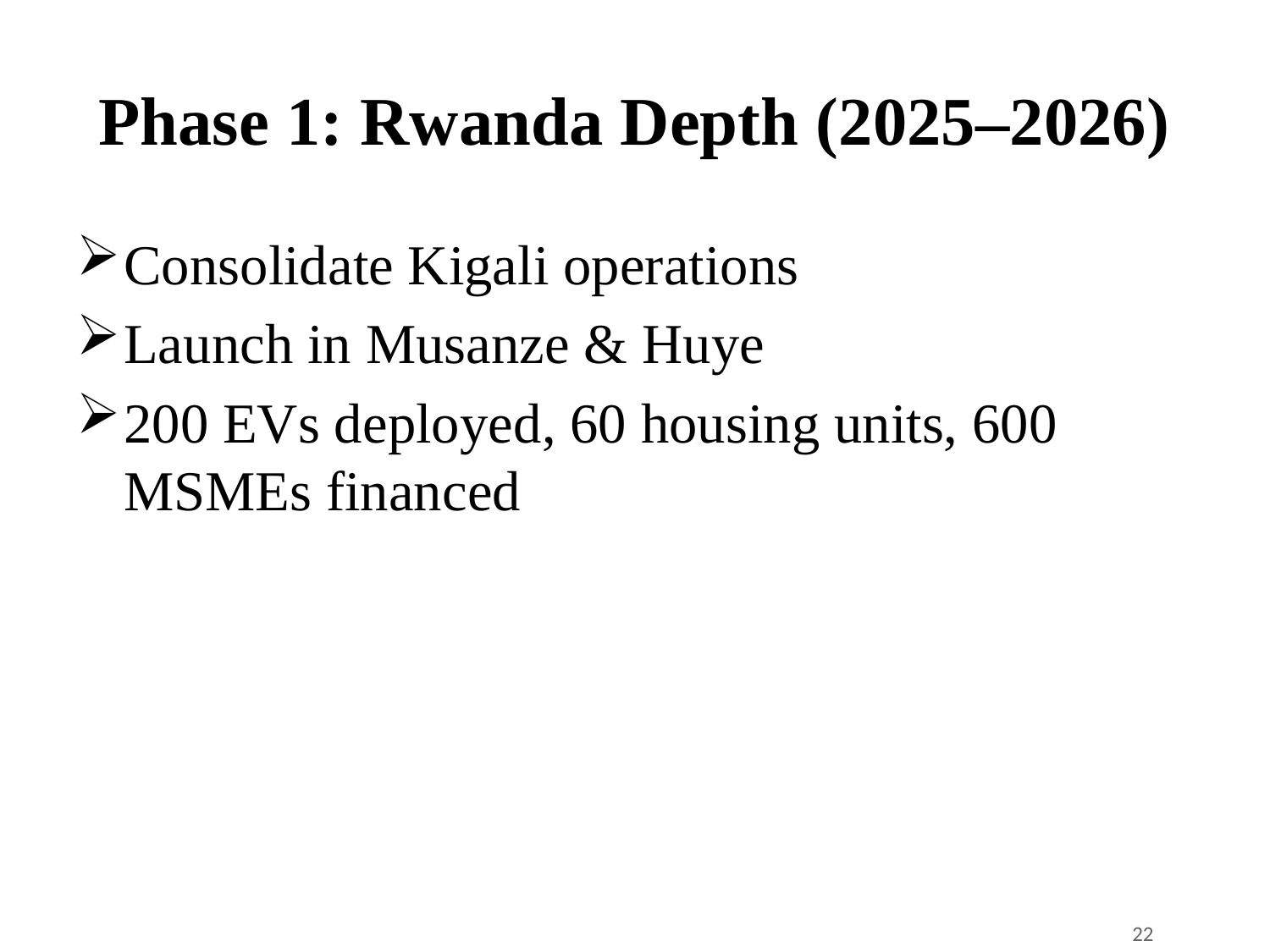

# Phase 1: Rwanda Depth (2025–2026)
Consolidate Kigali operations
Launch in Musanze & Huye
200 EVs deployed, 60 housing units, 600 MSMEs financed

22